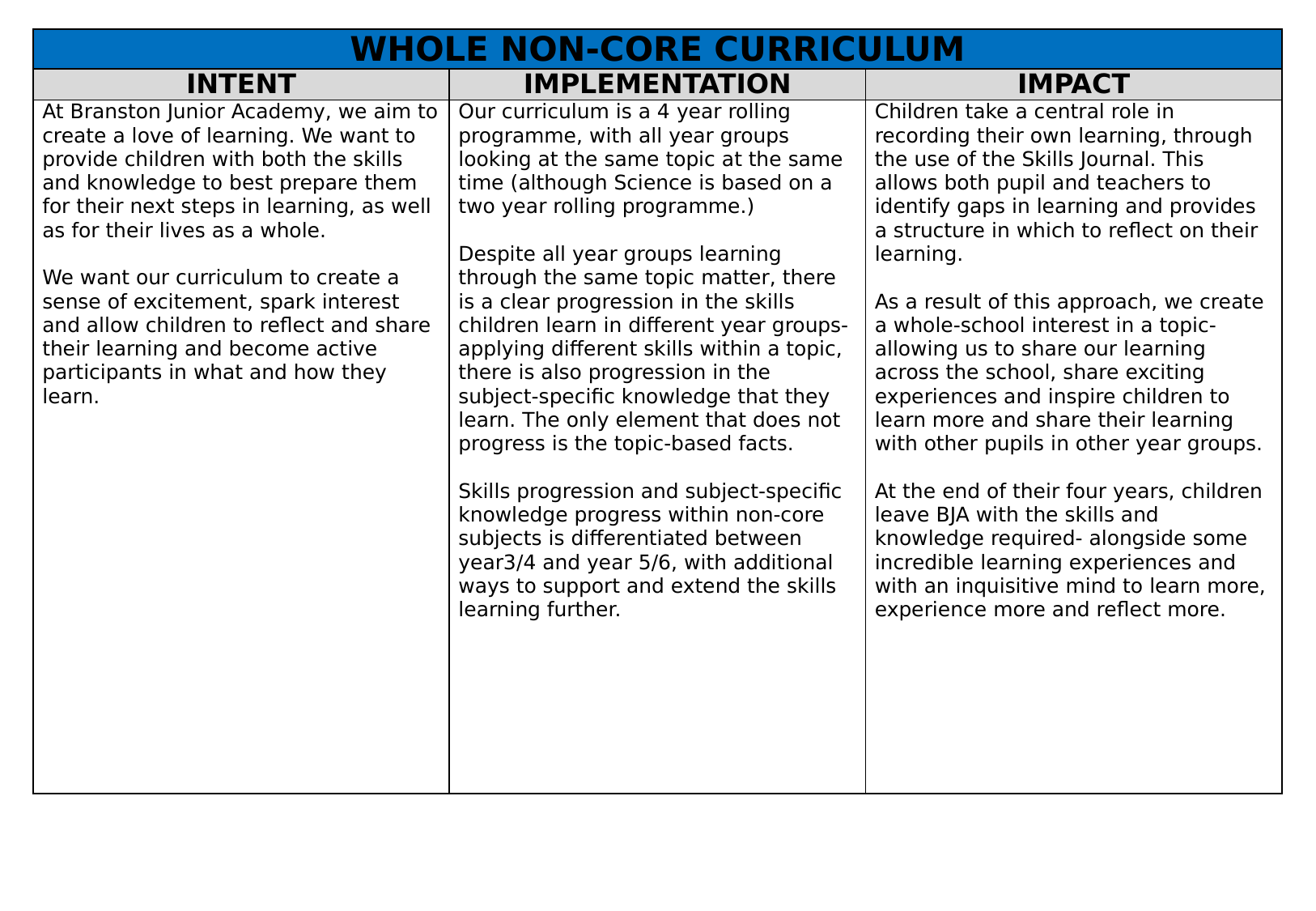

| WHOLE NON-CORE CURRICULUM |  |  |
| --- | --- | --- |
| INTENT | IMPLEMENTATION | IMPACT |
| At Branston Junior Academy, we aim to create a love of learning. We want to provide children with both the skills and knowledge to best prepare them for their next steps in learning, as well as for their lives as a whole. We want our curriculum to create a sense of excitement, spark interest and allow children to reflect and share their learning and become active participants in what and how they learn. | Our curriculum is a 4 year rolling programme, with all year groups looking at the same topic at the same time (although Science is based on a two year rolling programme.) Despite all year groups learning through the same topic matter, there is a clear progression in the skills children learn in different year groups- applying different skills within a topic, there is also progression in the subject-specific knowledge that they learn. The only element that does not progress is the topic-based facts. Skills progression and subject-specific knowledge progress within non-core subjects is differentiated between year3/4 and year 5/6, with additional ways to support and extend the skills learning further. | Children take a central role in recording their own learning, through the use of the Skills Journal. This allows both pupil and teachers to identify gaps in learning and provides a structure in which to reflect on their learning. As a result of this approach, we create a whole-school interest in a topic- allowing us to share our learning across the school, share exciting experiences and inspire children to learn more and share their learning with other pupils in other year groups. At the end of their four years, children leave BJA with the skills and knowledge required- alongside some incredible learning experiences and with an inquisitive mind to learn more, experience more and reflect more. |